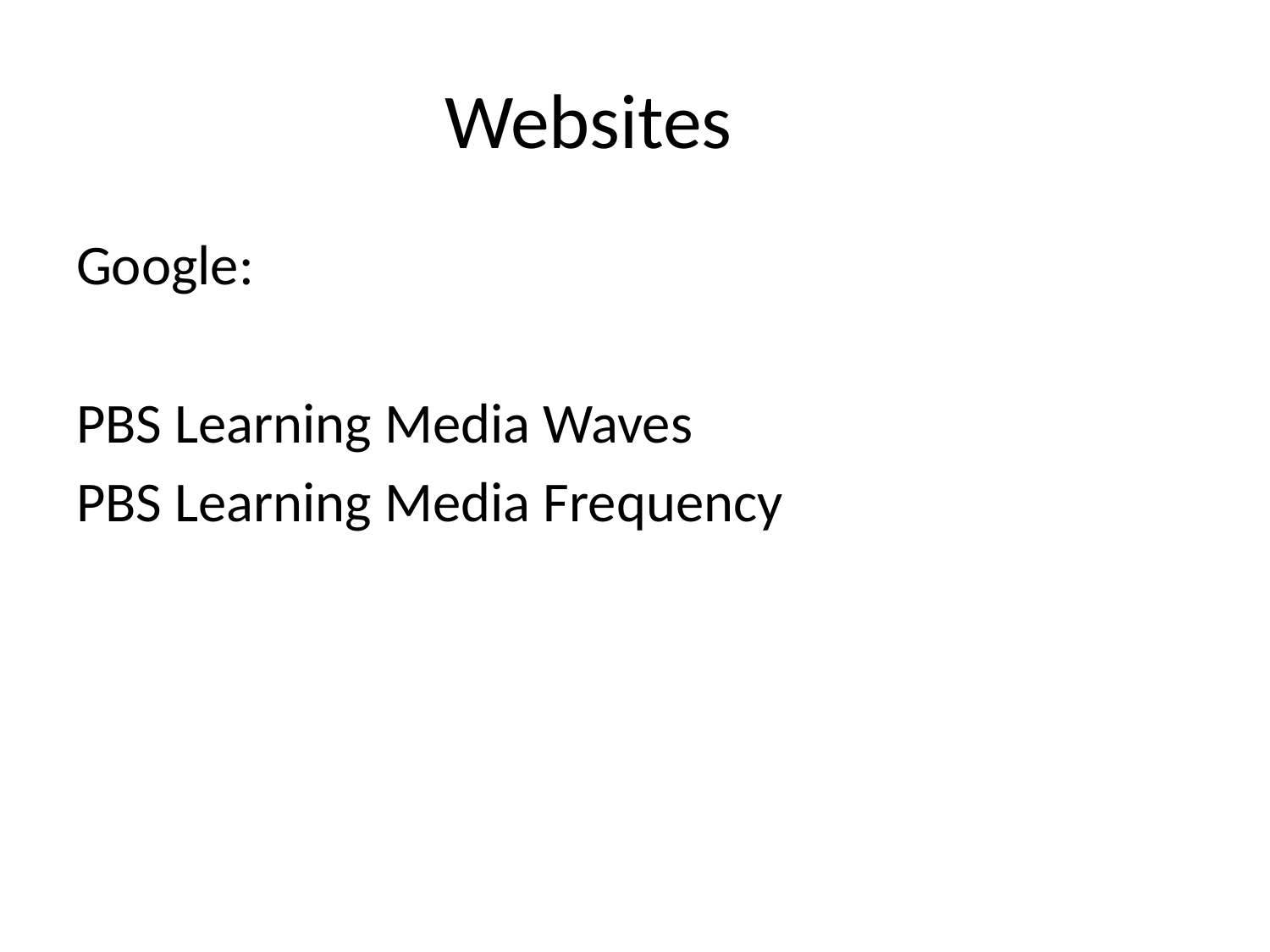

# Websites
Google:

PBS Learning Media Waves
PBS Learning Media Frequency